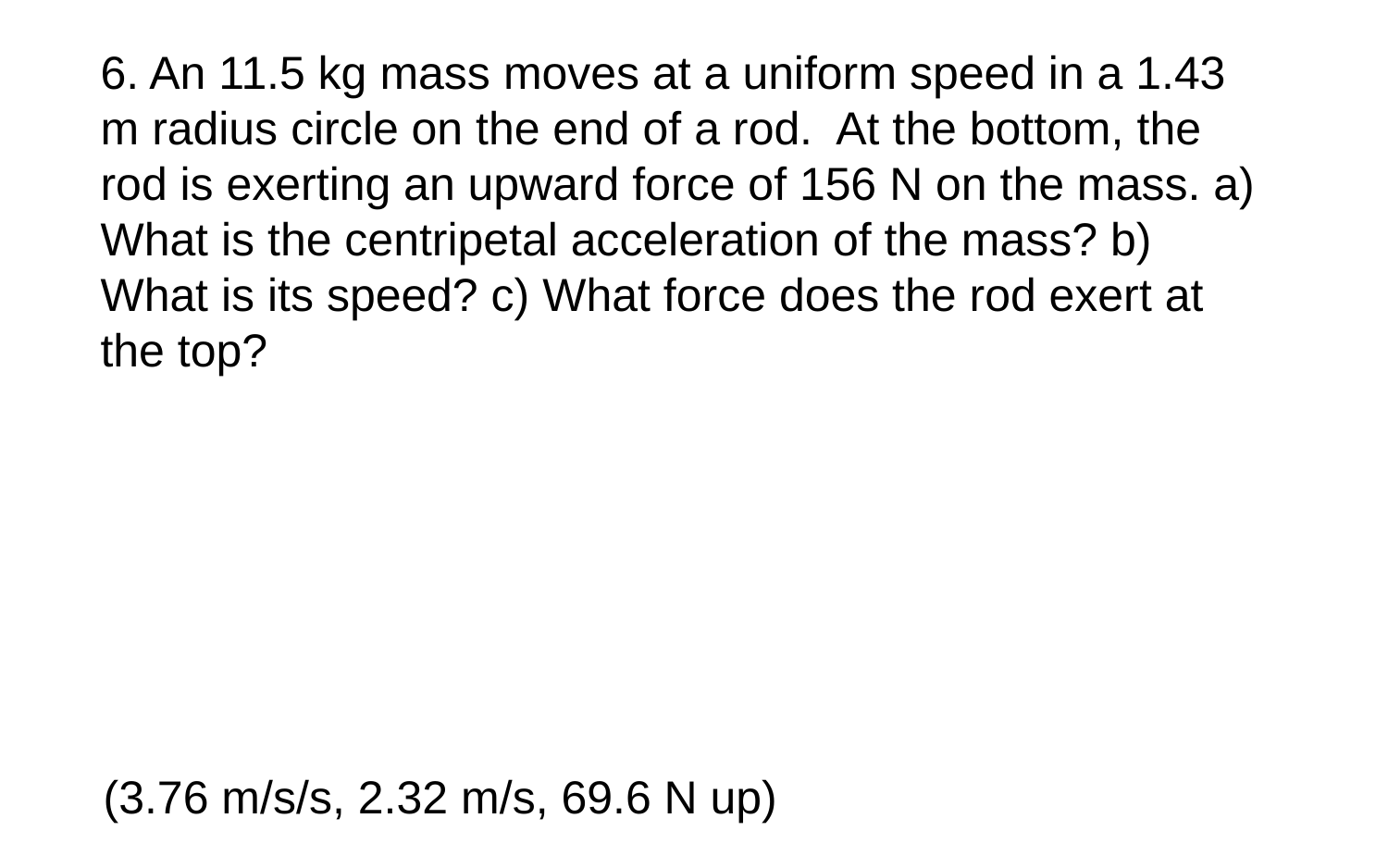

6. An 11.5 kg mass moves at a uniform speed in a 1.43 m radius circle on the end of a rod.  At the bottom, the rod is exerting an upward force of 156 N on the mass. a) What is the centripetal acceleration of the mass? b) What is its speed? c) What force does the rod exert at the top?

(3.76 m/s/s, 2.32 m/s, 69.6 N up)